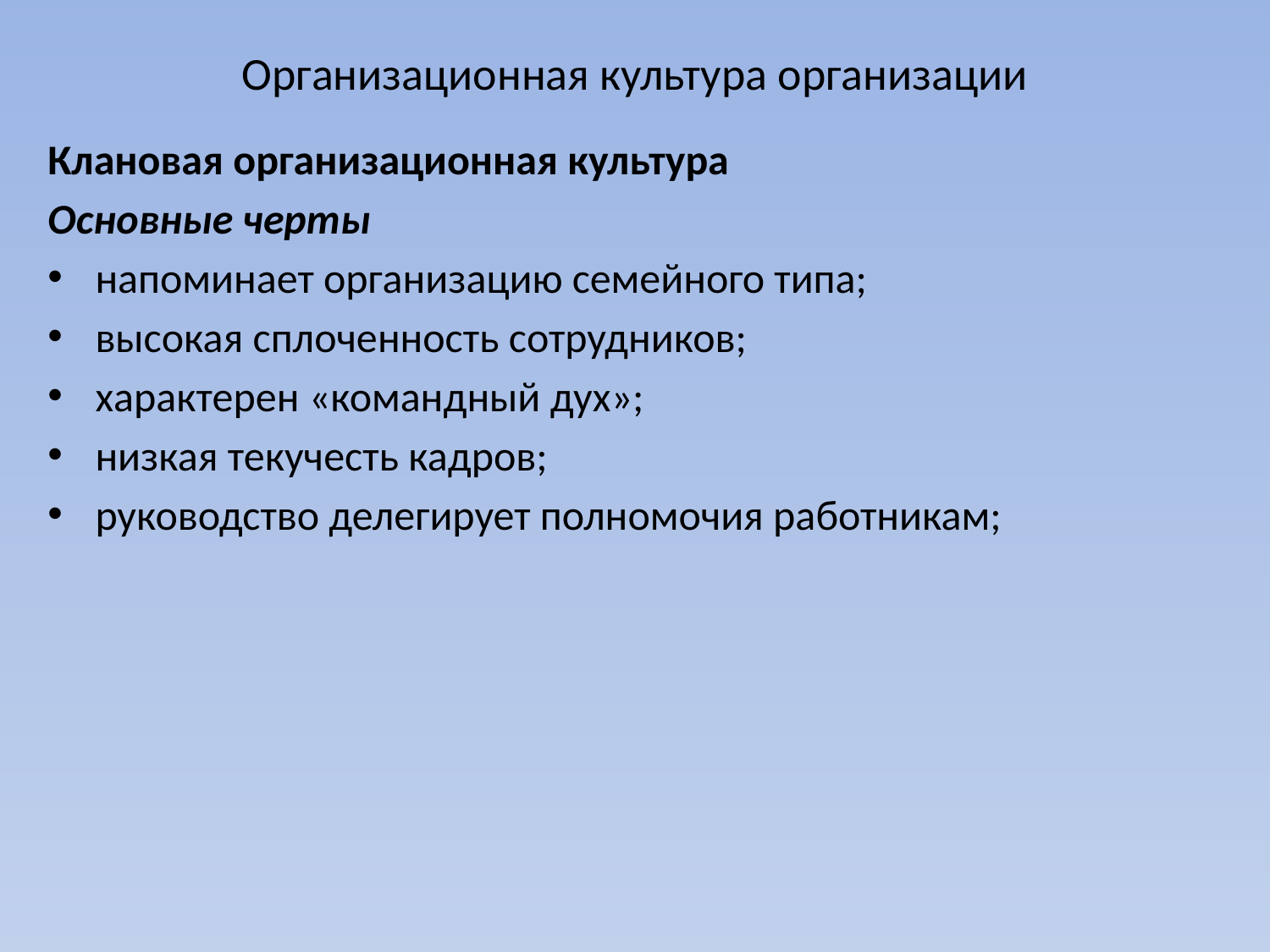

# Организационная культура организации
Клановая организационная культура
Основные черты
напоминает организацию семейного типа;
высокая сплоченность сотрудников;
характерен «командный дух»;
низкая текучесть кадров;
руководство делегирует полномочия работникам;